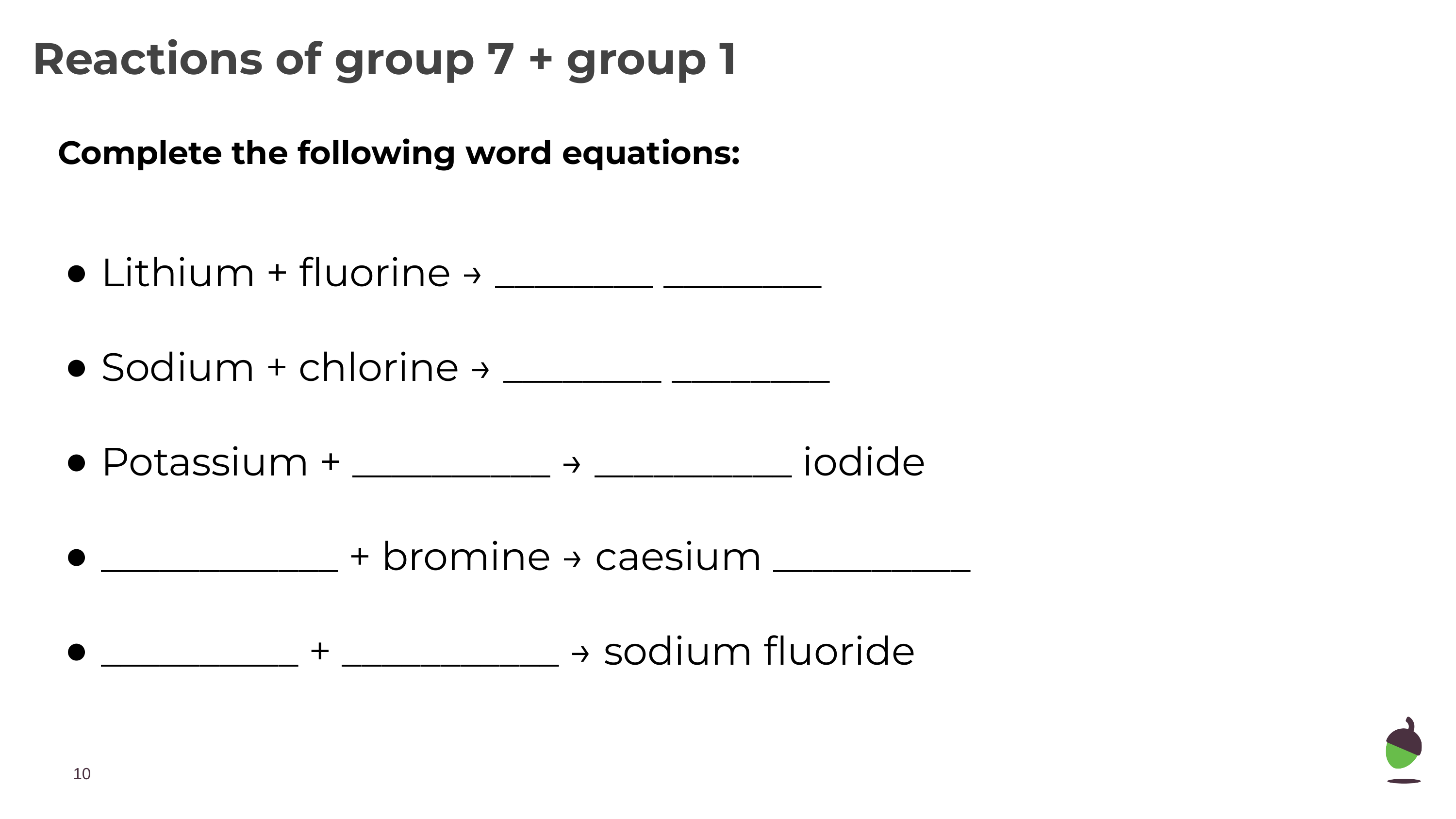

# Reactions of group 7 + group 1
Complete the following word equations:
Lithium + fluorine → ________ ________
Sodium + chlorine → ________ ________
Potassium + __________ → __________ iodide
____________ + bromine → caesium __________
__________ + ___________ → sodium fluoride
10